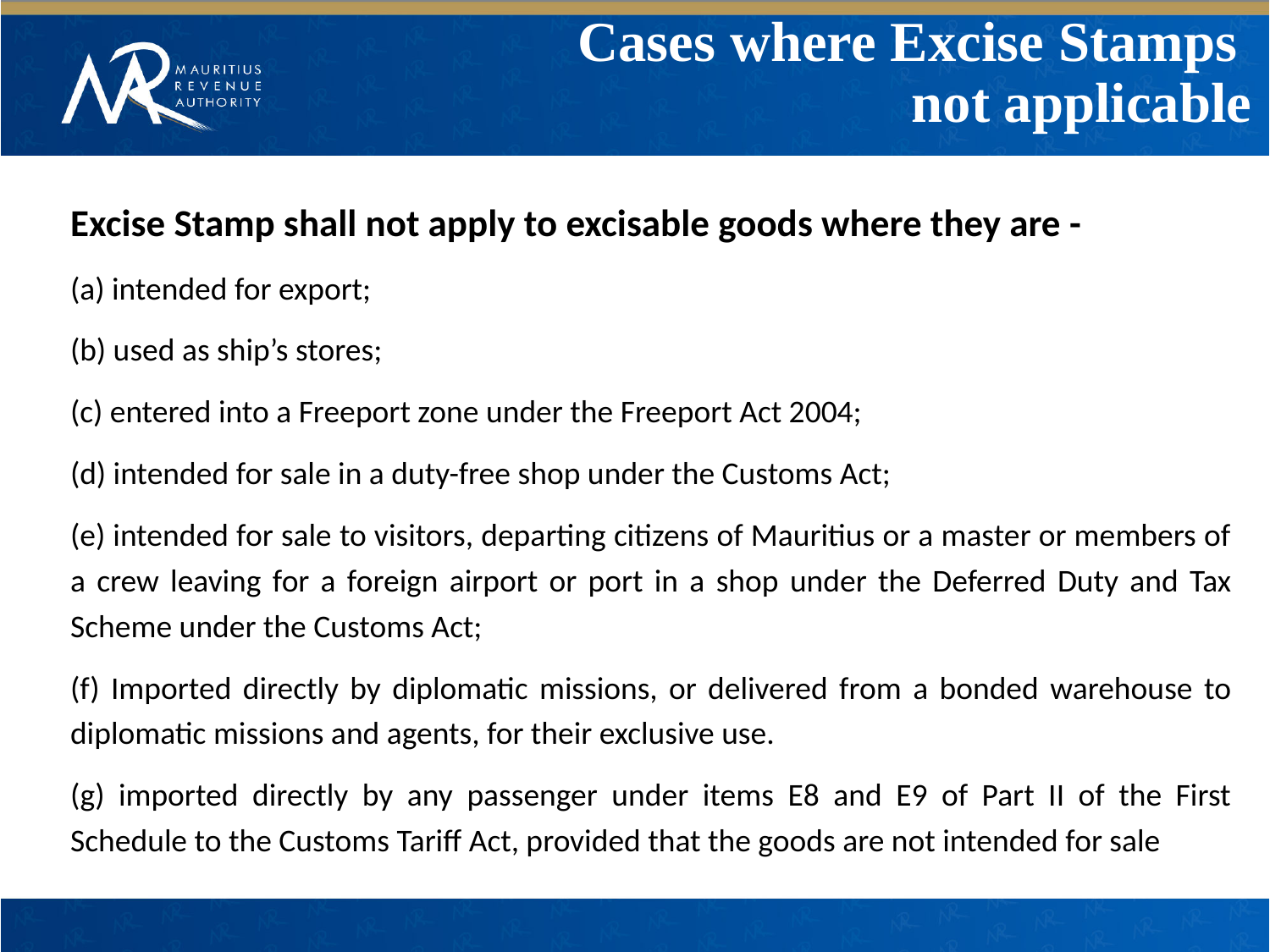

# Cases where Excise Stamps not applicable
Excise Stamp shall not apply to excisable goods where they are -
(a) intended for export;
(b) used as ship’s stores;
(c) entered into a Freeport zone under the Freeport Act 2004;
(d) intended for sale in a duty-free shop under the Customs Act;
(e) intended for sale to visitors, departing citizens of Mauritius or a master or members of a crew leaving for a foreign airport or port in a shop under the Deferred Duty and Tax Scheme under the Customs Act;
(f) Imported directly by diplomatic missions, or delivered from a bonded warehouse to diplomatic missions and agents, for their exclusive use.
(g) imported directly by any passenger under items E8 and E9 of Part II of the First Schedule to the Customs Tariff Act, provided that the goods are not intended for sale